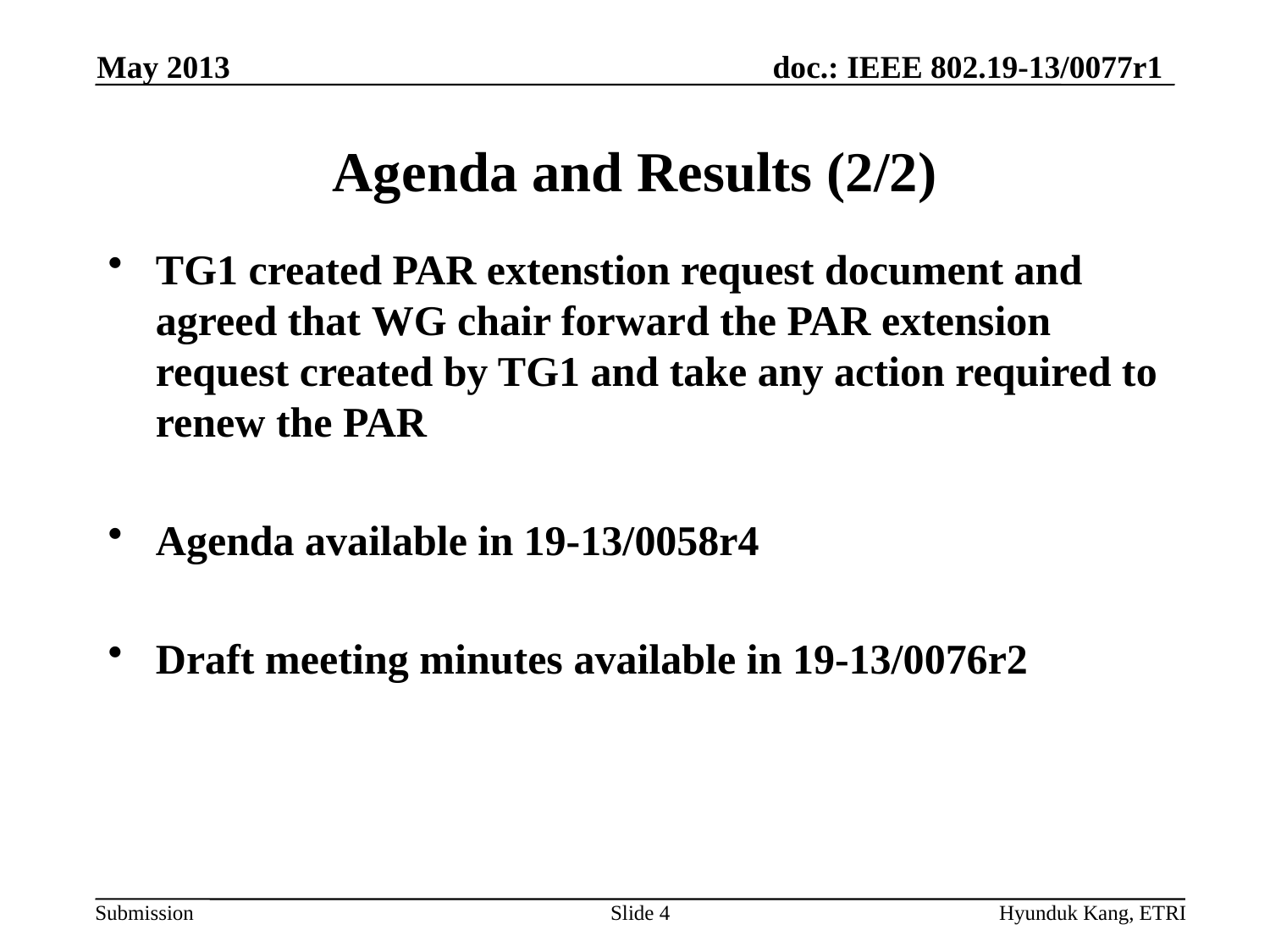

May 2013
# Agenda and Results (2/2)
TG1 created PAR extenstion request document and agreed that WG chair forward the PAR extension request created by TG1 and take any action required to renew the PAR

Agenda available in 19-13/0058r4

Draft meeting minutes available in 19-13/0076r2

Slide 4
Hyunduk Kang, ETRI